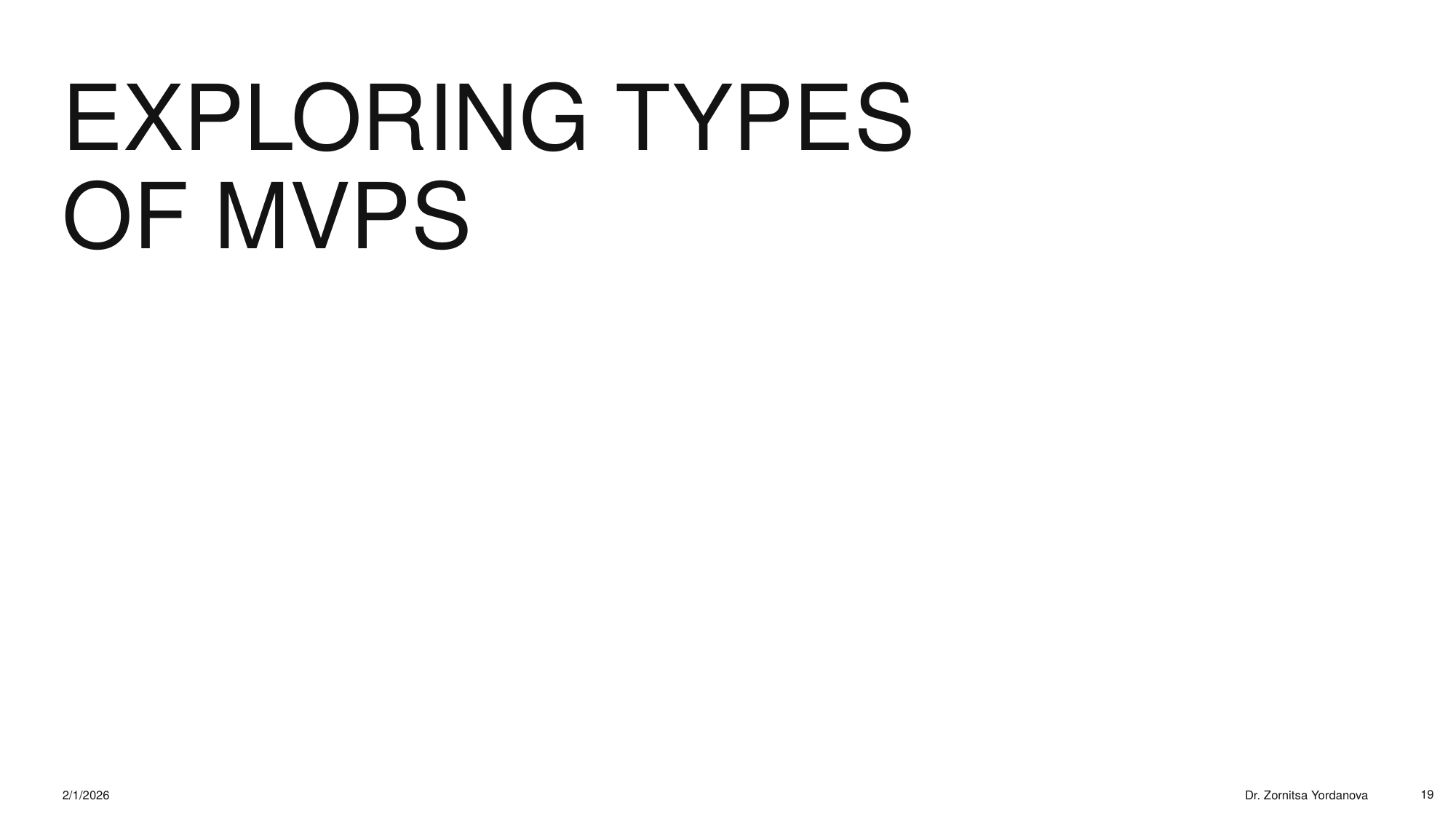

# Exploring Types of MVPs

2/1/2026
Dr. Zornitsa Yordanova
19